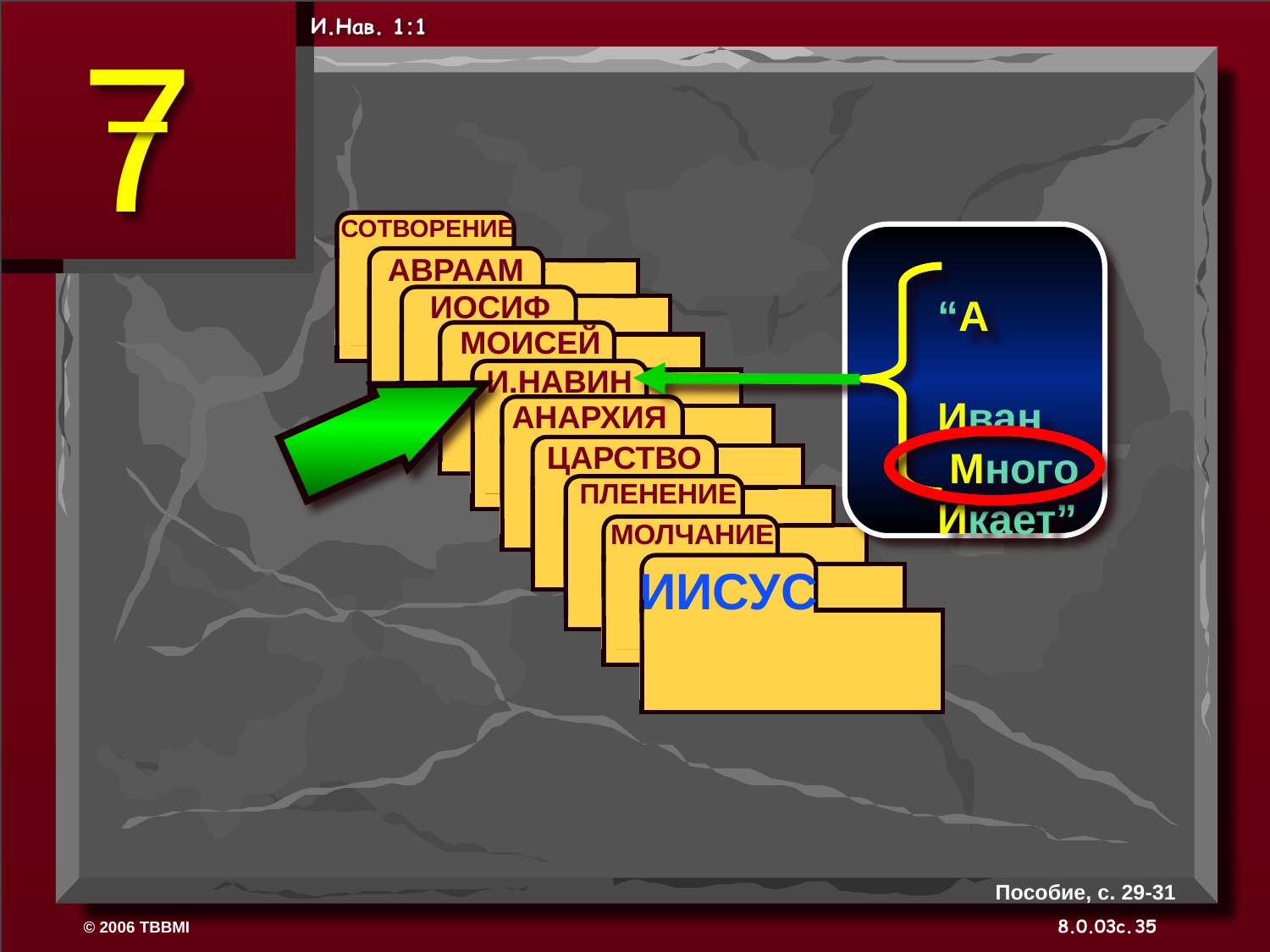

И.Нав. 1:1

   СОТВОРЕНИЕ
ABRAHAM

  АВРААМ
ABRAHAM

   ИОСИФ
ABRAHAM

   МОИСЕЙ

   И.НАВИН

   АНАРХИЯ

   ЦАРСТВО

     ПЛЕНЕНИЕ

    МОЛЧАНИЕ

ИИСУС

“A                Иван  Mного Икает”

Пособие, с. 29-31

35